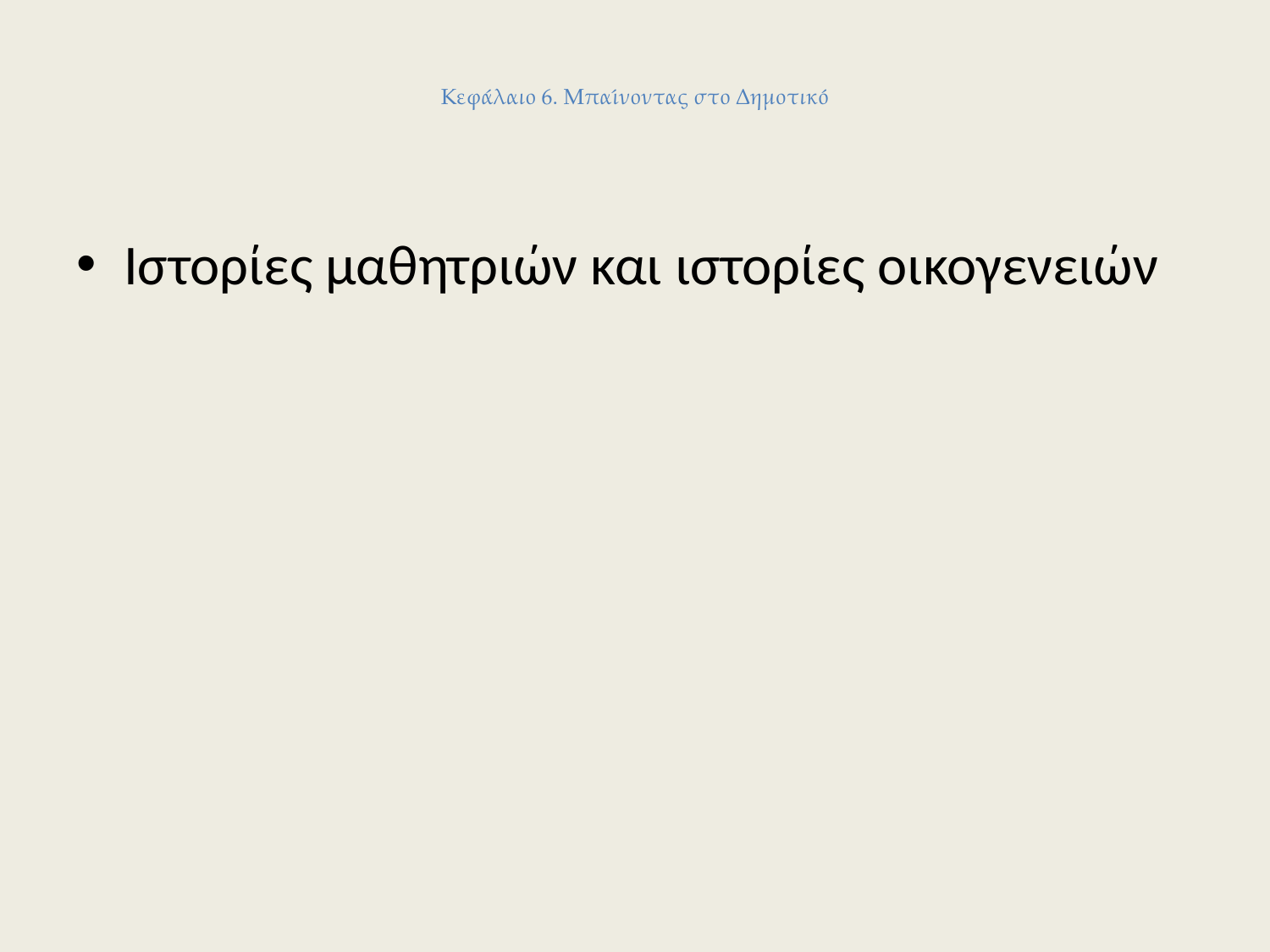

# Κεφάλαιο 6. Μπαίνοντας στο Δημοτικό
Ιστορίες μαθητριών και ιστορίες οικογενειών